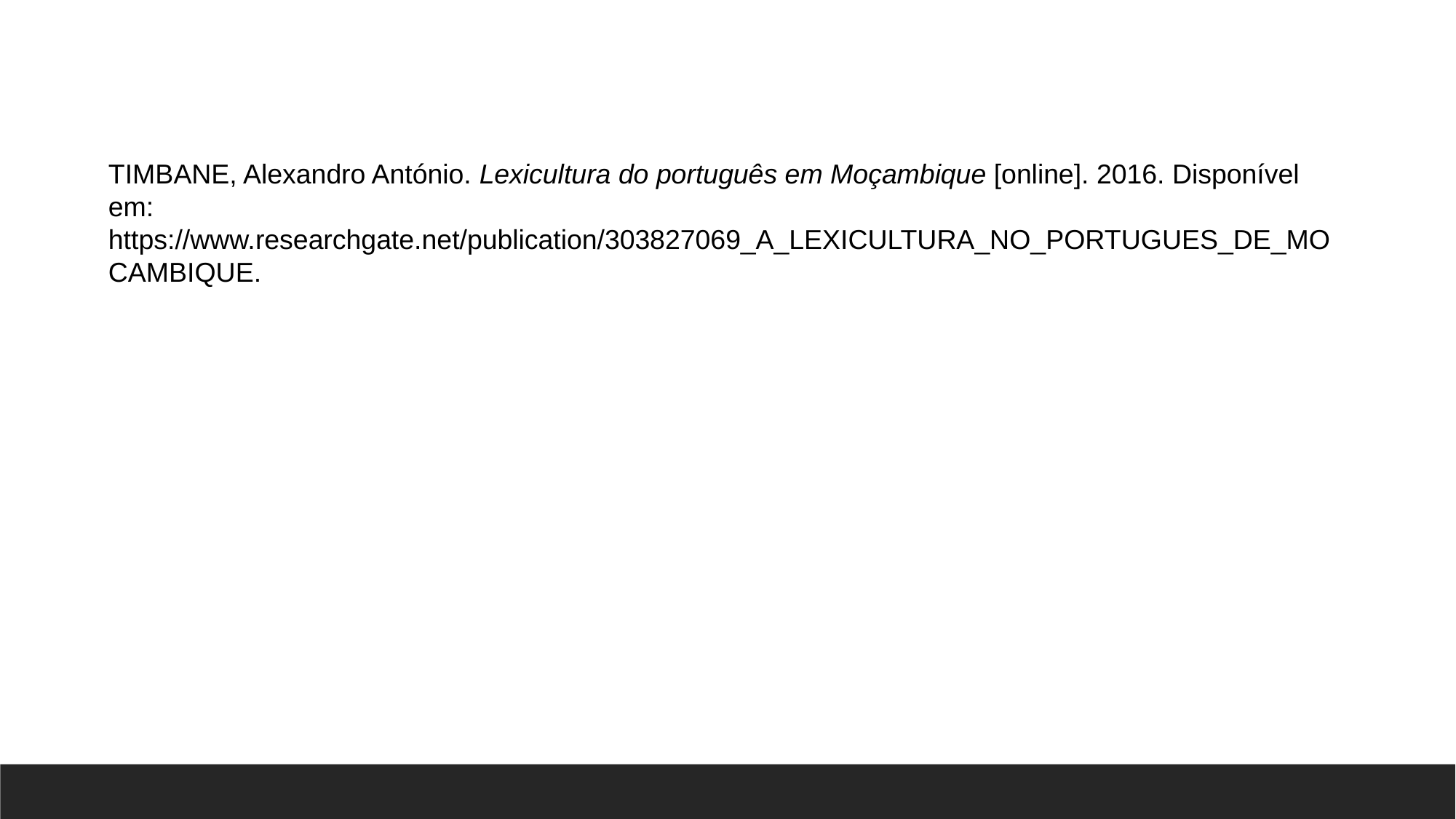

TIMBANE, Alexandro António. Lexicultura do português em Moçambique [online]. 2016. Disponível em: https://www.researchgate.net/publication/303827069_A_LEXICULTURA_NO_PORTUGUES_DE_MOCAMBIQUE.